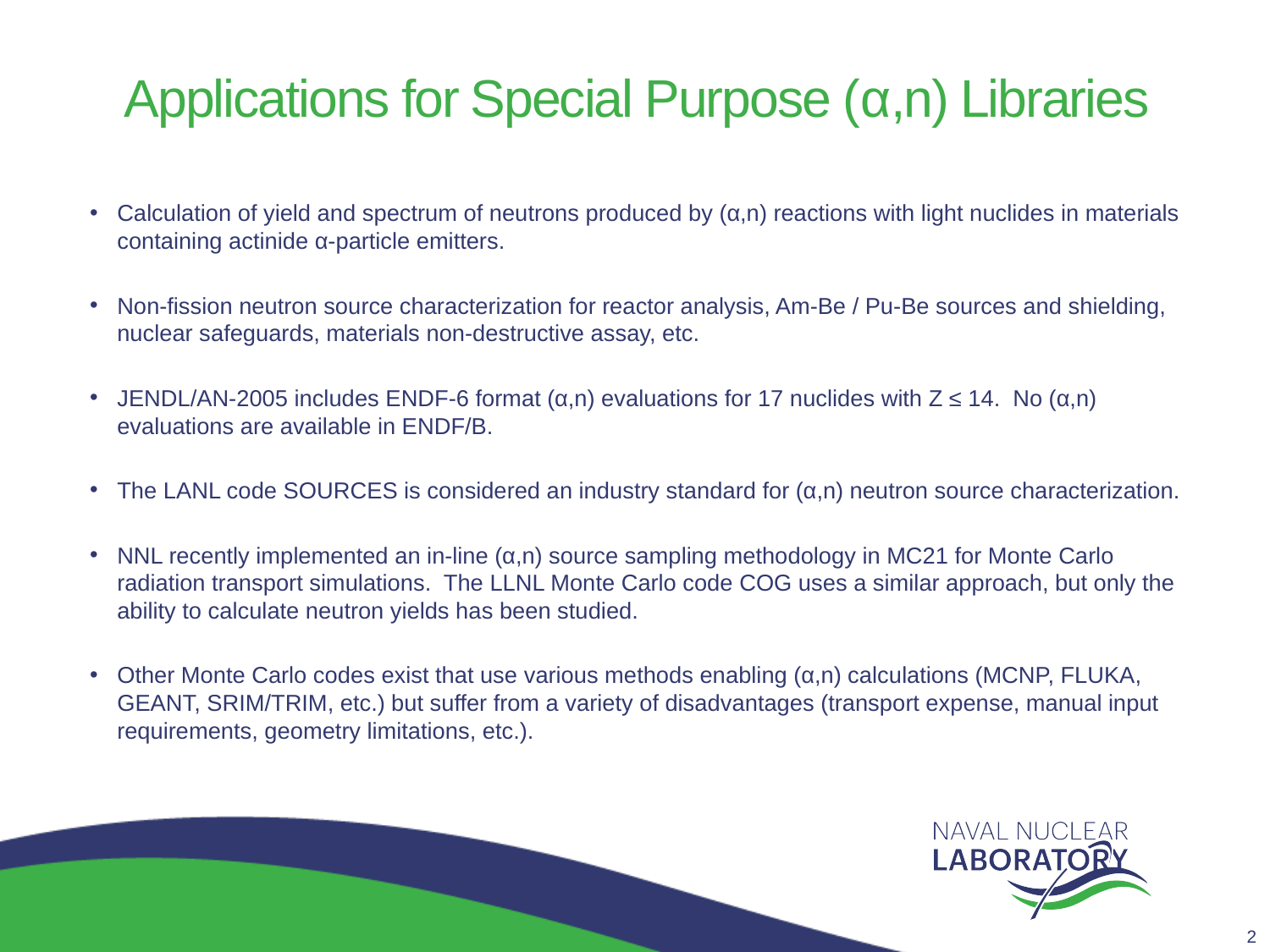

# Applications for Special Purpose (α,n) Libraries
Calculation of yield and spectrum of neutrons produced by (α,n) reactions with light nuclides in materials containing actinide α-particle emitters.

Non-fission neutron source characterization for reactor analysis, Am-Be / Pu-Be sources and shielding, nuclear safeguards, materials non-destructive assay, etc.

JENDL/AN-2005 includes ENDF-6 format (α,n) evaluations for 17 nuclides with Z ≤ 14.  No (α,n) evaluations are available in ENDF/B.

The LANL code SOURCES is considered an industry standard for (α,n) neutron source characterization.

NNL recently implemented an in-line (α,n) source sampling methodology in MC21 for Monte Carlo radiation transport simulations.  The LLNL Monte Carlo code COG uses a similar approach, but only the ability to calculate neutron yields has been studied.

Other Monte Carlo codes exist that use various methods enabling (α,n) calculations (MCNP, FLUKA, GEANT, SRIM/TRIM, etc.) but suffer from a variety of disadvantages (transport expense, manual input requirements, geometry limitations, etc.).
2